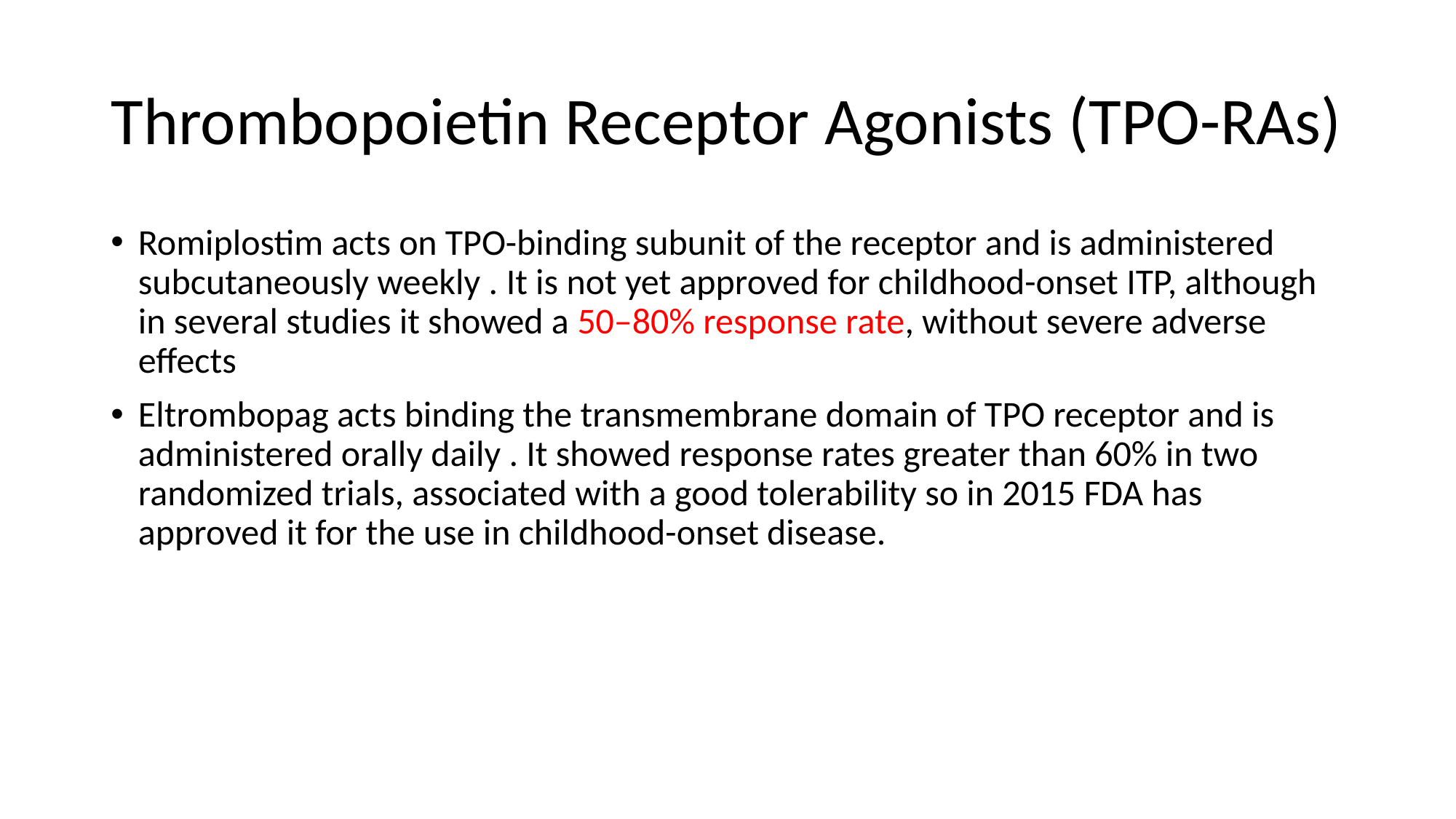

# Thrombopoietin Receptor Agonists (TPO-RAs)
Romiplostim acts on TPO-binding subunit of the receptor and is administered subcutaneously weekly . It is not yet approved for childhood-onset ITP, although in several studies it showed a 50–80% response rate, without severe adverse effects
Eltrombopag acts binding the transmembrane domain of TPO receptor and is administered orally daily . It showed response rates greater than 60% in two randomized trials, associated with a good tolerability so in 2015 FDA has approved it for the use in childhood-onset disease.